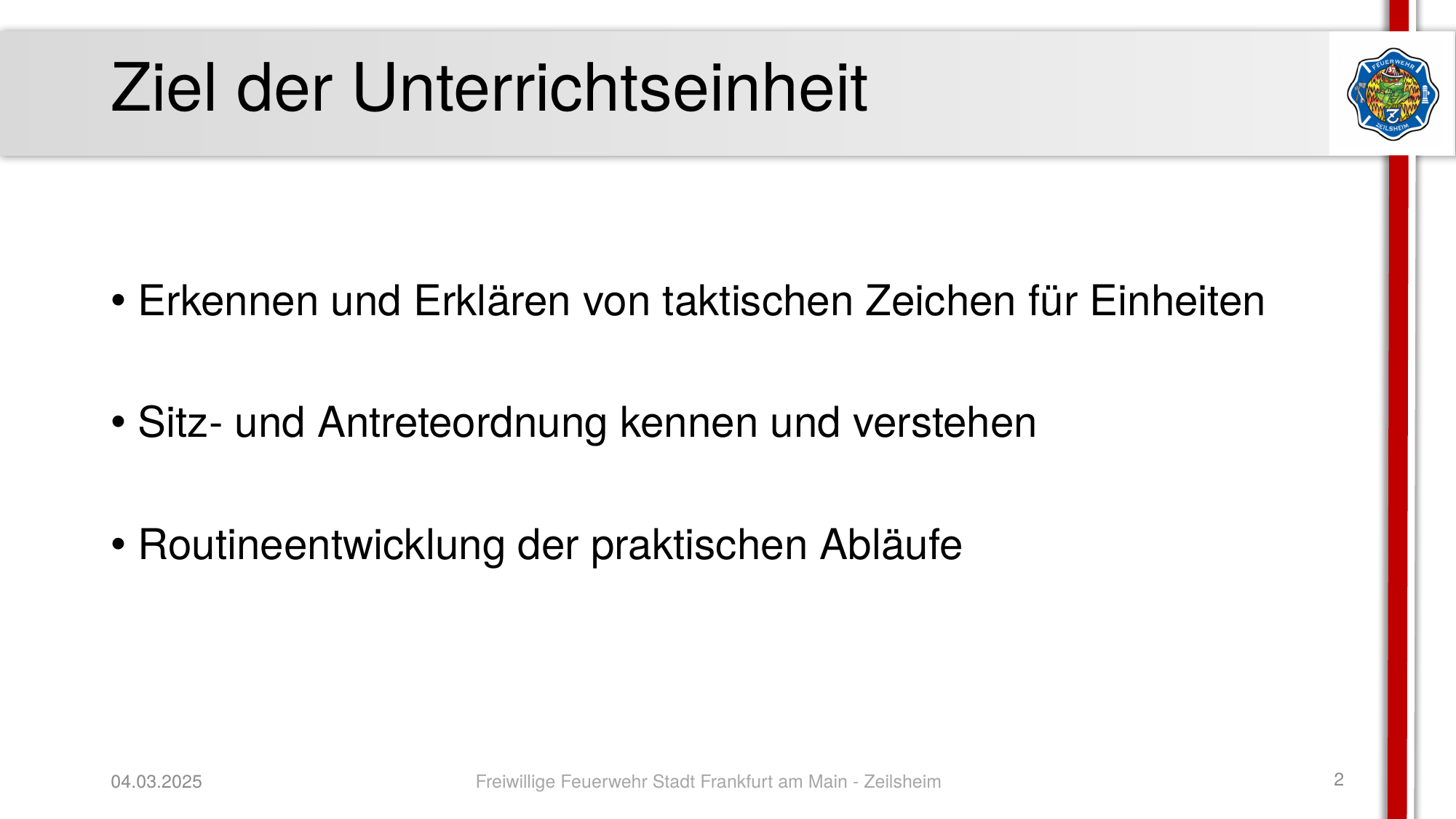

# Ziel der Unterrichtseinheit
Erkennen und Erklären von taktischen Zeichen für Einheiten

Sitz- und Antreteordnung kennen und verstehen

Routineentwicklung der praktischen Abläufe